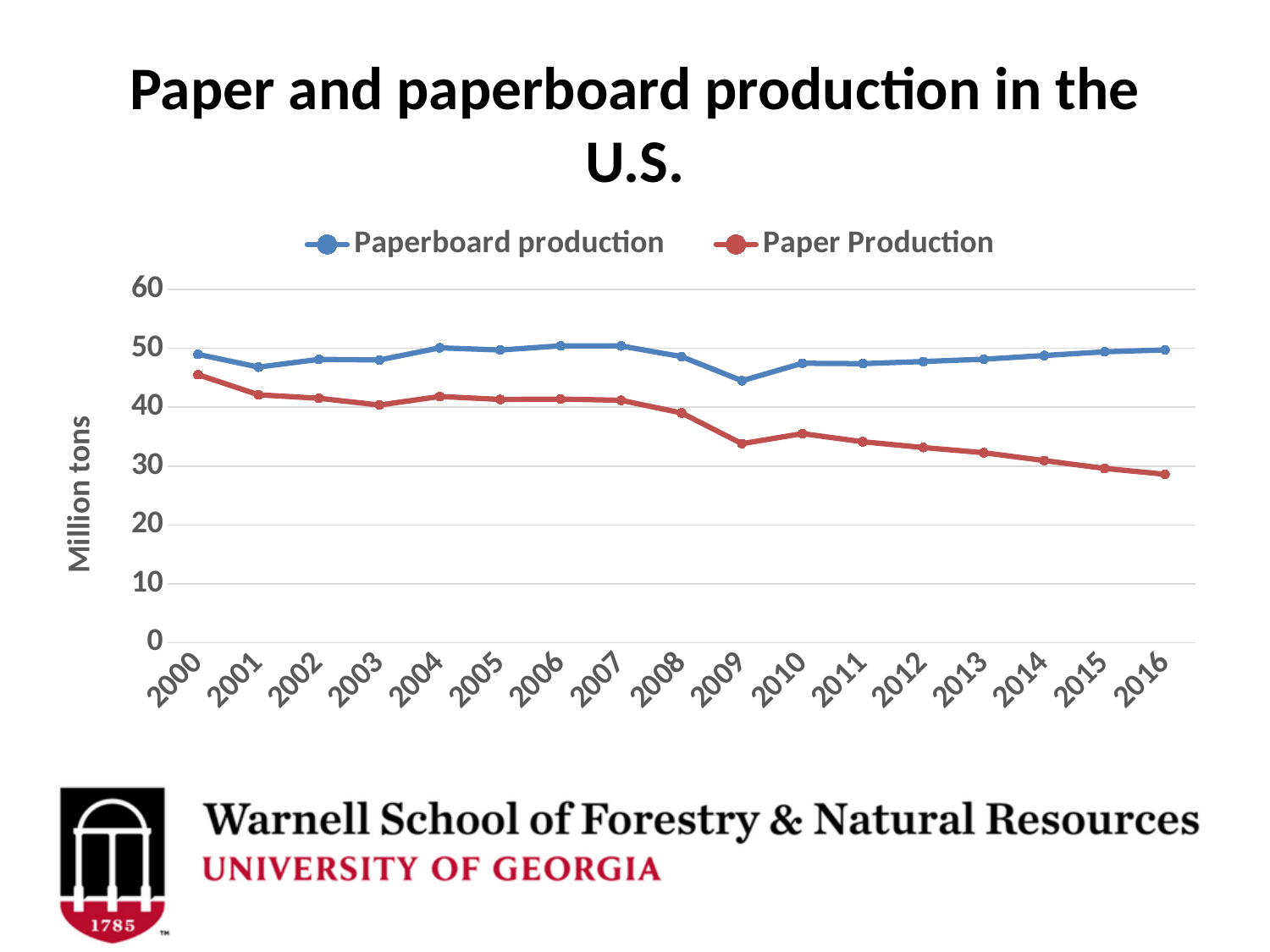

# Paper and paperboard production in the U.S.

### Chart

| Category | Paperboard production | Paper Production |
|---|---|---|
| 2000 | 48.972 | 45.519 |
| 2001 | 46.809 | 42.104 |
| 2002 | 48.126 | 41.51 |
| 2003 | 48.018 | 40.367 |
| 2004 | 50.085 | 41.814 |
| 2005 | 49.71 | 41.321 |
| 2006 | 50.42 | 41.38 |
| 2007 | 50.4 | 41.17 |
| 2008 | 48.591 | 39.028 |
| 2009 | 44.491 | 33.808 |
| 2010 | 47.46 | 35.508 |
| 2011 | 47.389 | 34.13 |
| 2012 | 47.759 | 33.157 |
| 2013 | 48.15 | 32.269 |
| 2014 | 48.7755 | 30.9355 |
| 2015 | 49.401 | 29.602 |
| 2016 | 49.731 | 28.611 |